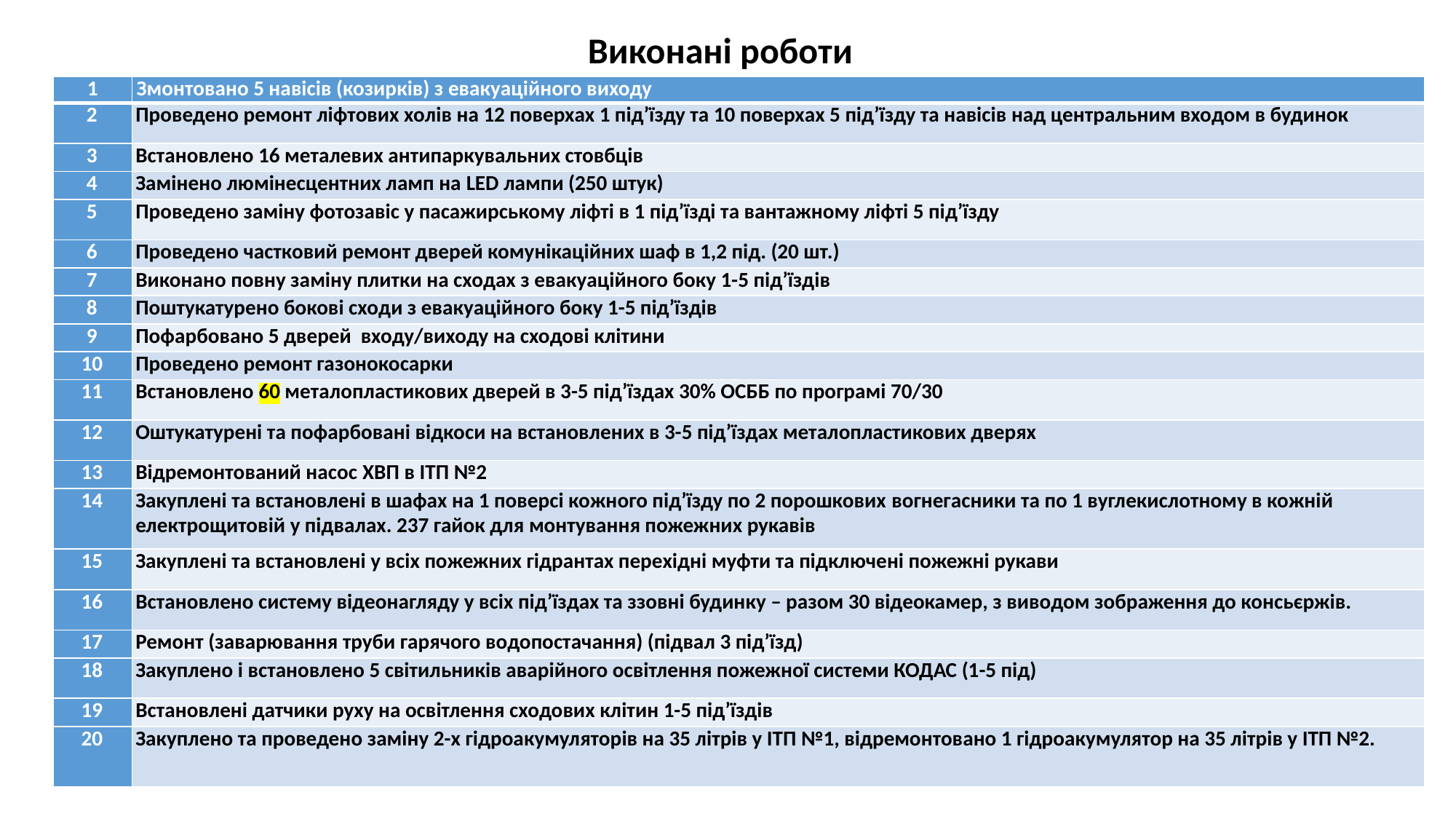

Виконані роботи
| 1 | Змонтовано 5 навісів (козирків) з евакуаційного виходу |
| --- | --- |
| 2 | Проведено ремонт ліфтових холів на 12 поверхах 1 під’їзду та 10 поверхах 5 під’їзду та навісів над центральним входом в будинок |
| 3 | Встановлено 16 металевих антипаркувальних стовбців |
| 4 | Замінено люмінесцентних ламп на LED лампи (250 штук) |
| 5 | Проведено заміну фотозавіс у пасажирському ліфті в 1 під’їзді та вантажному ліфті 5 під’їзду |
| 6 | Проведено частковий ремонт дверей комунікаційних шаф в 1,2 під. (20 шт.) |
| 7 | Виконано повну заміну плитки на сходах з евакуаційного боку 1-5 під’їздів |
| 8 | Поштукатурено бокові сходи з евакуаційного боку 1-5 під’їздів |
| 9 | Пофарбовано 5 дверей входу/виходу на сходові клітини |
| 10 | Проведено ремонт газонокосарки |
| 11 | Встановлено 60 металопластикових дверей в 3-5 під’їздах 30% ОСББ по програмі 70/30 |
| 12 | Оштукатурені та пофарбовані відкоси на встановлених в 3-5 під’їздах металопластикових дверях |
| 13 | Відремонтований насос ХВП в ІТП №2 |
| 14 | Закуплені та встановлені в шафах на 1 поверсі кожного під’їзду по 2 порошкових вогнегасники та по 1 вуглекислотному в кожній електрощитовій у підвалах. 237 гайок для монтування пожежних рукавів |
| 15 | Закуплені та встановлені у всіх пожежних гідрантах перехідні муфти та підключені пожежні рукави |
| 16 | Встановлено систему відеонагляду у всіх під’їздах та ззовні будинку – разом 30 відеокамер, з виводом зображення до консьєржів. |
| 17 | Ремонт (заварювання труби гарячого водопостачання) (підвал 3 під’їзд) |
| 18 | Закуплено і встановлено 5 світильників аварійного освітлення пожежної системи КОДАС (1-5 під) |
| 19 | Встановлені датчики руху на освітлення сходових клітин 1-5 під’їздів |
| 20 | Закуплено та проведено заміну 2-х гідроакумуляторів на 35 літрів у ІТП №1, відремонтовано 1 гідроакумулятор на 35 літрів у ІТП №2. |